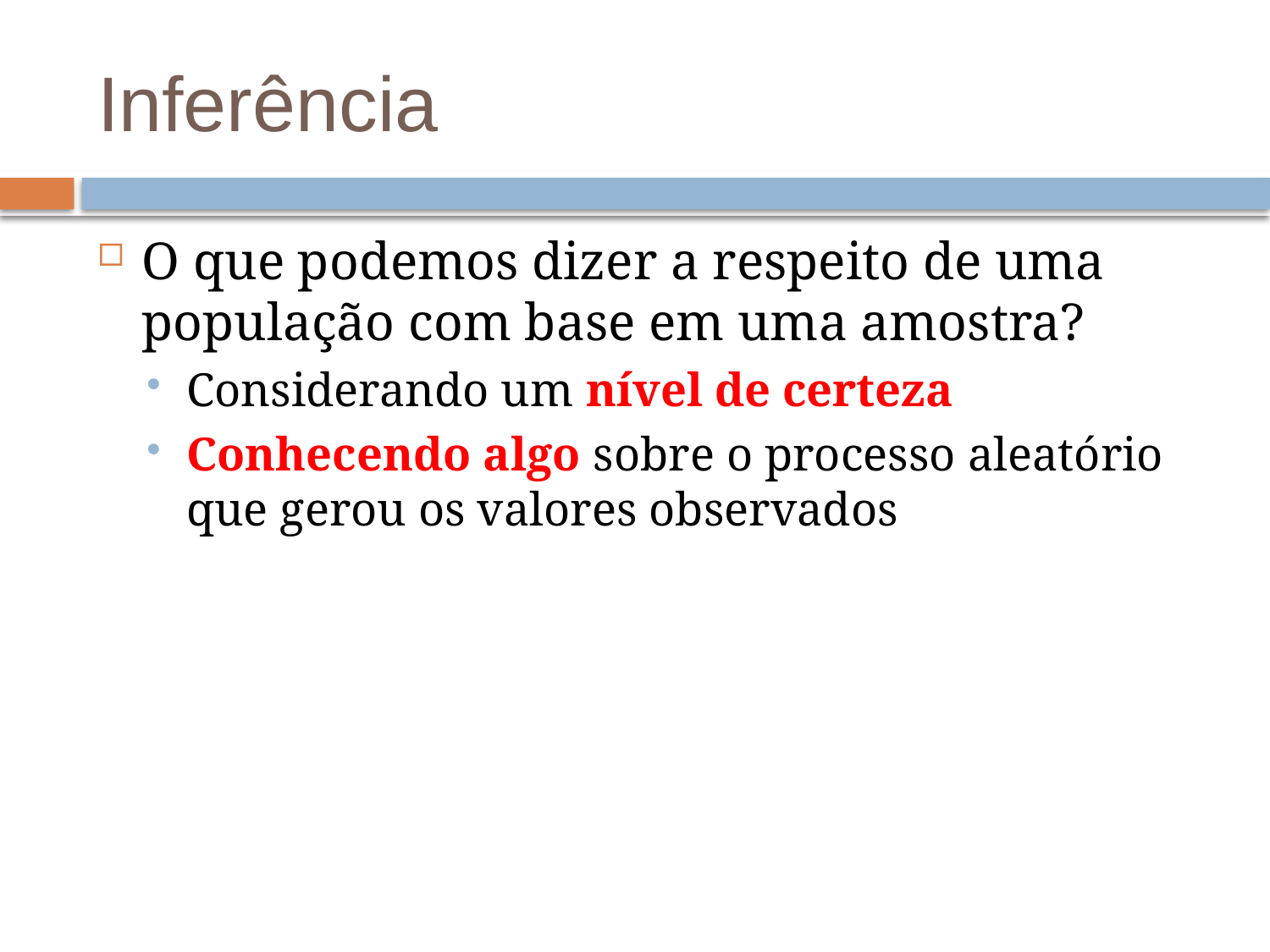

# Inferência
O que podemos dizer a respeito de uma população com base em uma amostra?
Considerando um nível de certeza
Conhecendo algo sobre o processo aleatório que gerou os valores observados